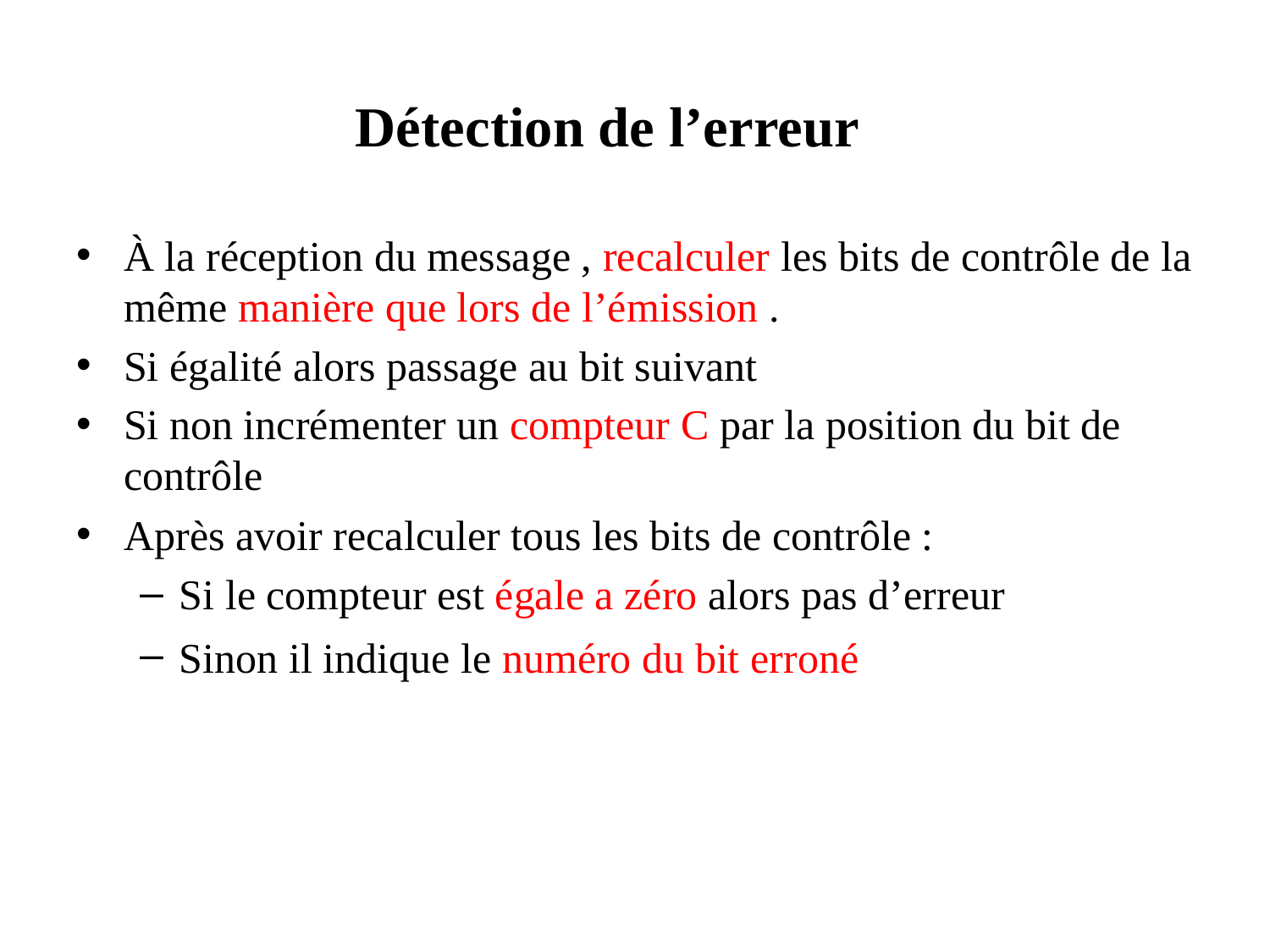

# Détection de l’erreur
À la réception du message , recalculer les bits de contrôle de la même manière que lors de l’émission .
Si égalité alors passage au bit suivant
Si non incrémenter un compteur C par la position du bit de contrôle
Après avoir recalculer tous les bits de contrôle :
Si le compteur est égale a zéro alors pas d’erreur
Sinon il indique le numéro du bit erroné